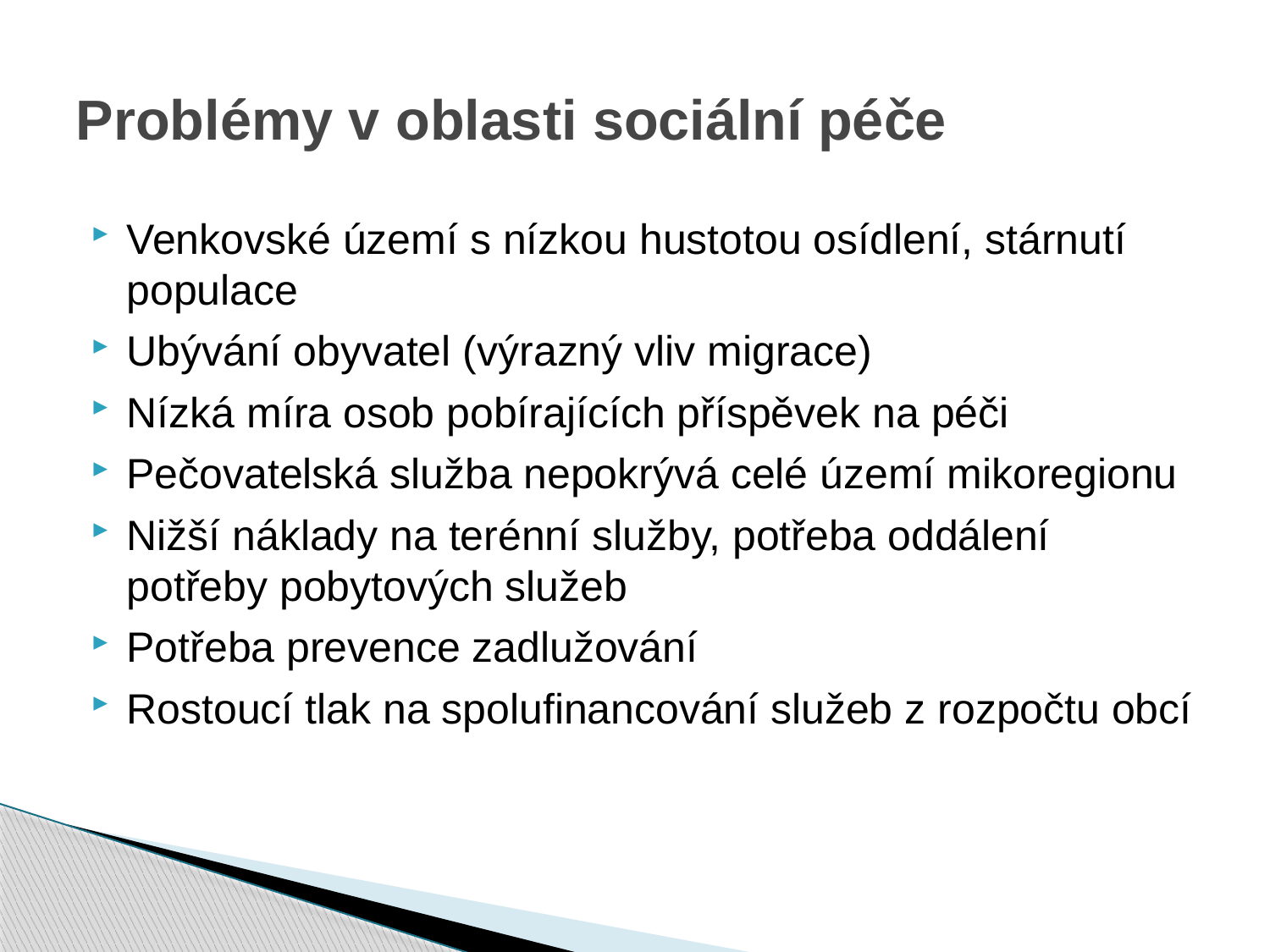

# Problémy v oblasti sociální péče
Venkovské území s nízkou hustotou osídlení, stárnutí populace
Ubývání obyvatel (výrazný vliv migrace)
Nízká míra osob pobírajících příspěvek na péči
Pečovatelská služba nepokrývá celé území mikoregionu
Nižší náklady na terénní služby, potřeba oddálení potřeby pobytových služeb
Potřeba prevence zadlužování
Rostoucí tlak na spolufinancování služeb z rozpočtu obcí